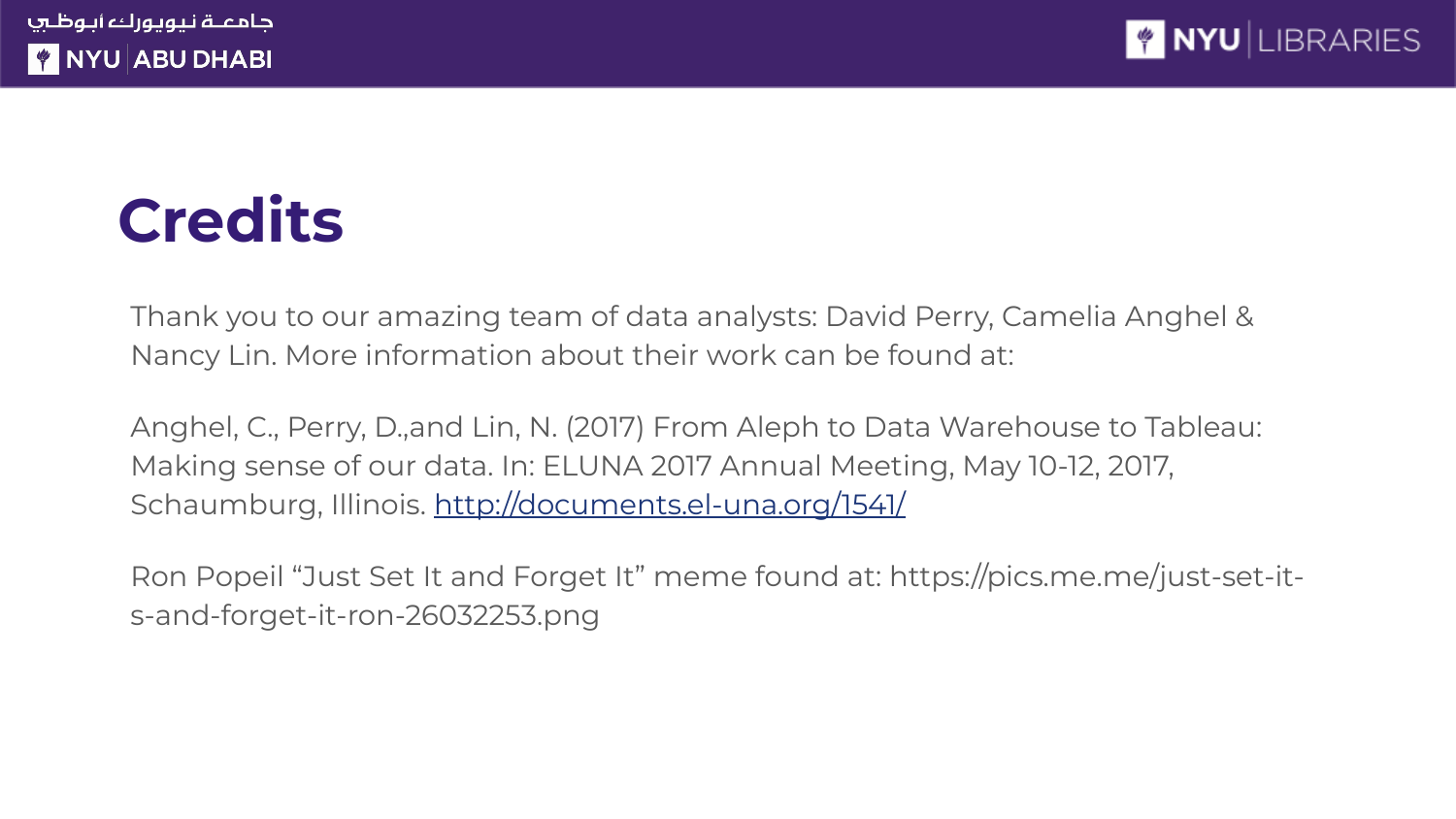

# Credits
Thank you to our amazing team of data analysts: David Perry, Camelia Anghel & Nancy Lin. More information about their work can be found at:
Anghel, C., Perry, D.,and Lin, N. (2017) From Aleph to Data Warehouse to Tableau: Making sense of our data. In: ELUNA 2017 Annual Meeting, May 10-12, 2017, Schaumburg, Illinois. http://documents.el-una.org/1541/
Ron Popeil “Just Set It and Forget It” meme found at: https://pics.me.me/just-set-it-s-and-forget-it-ron-26032253.png